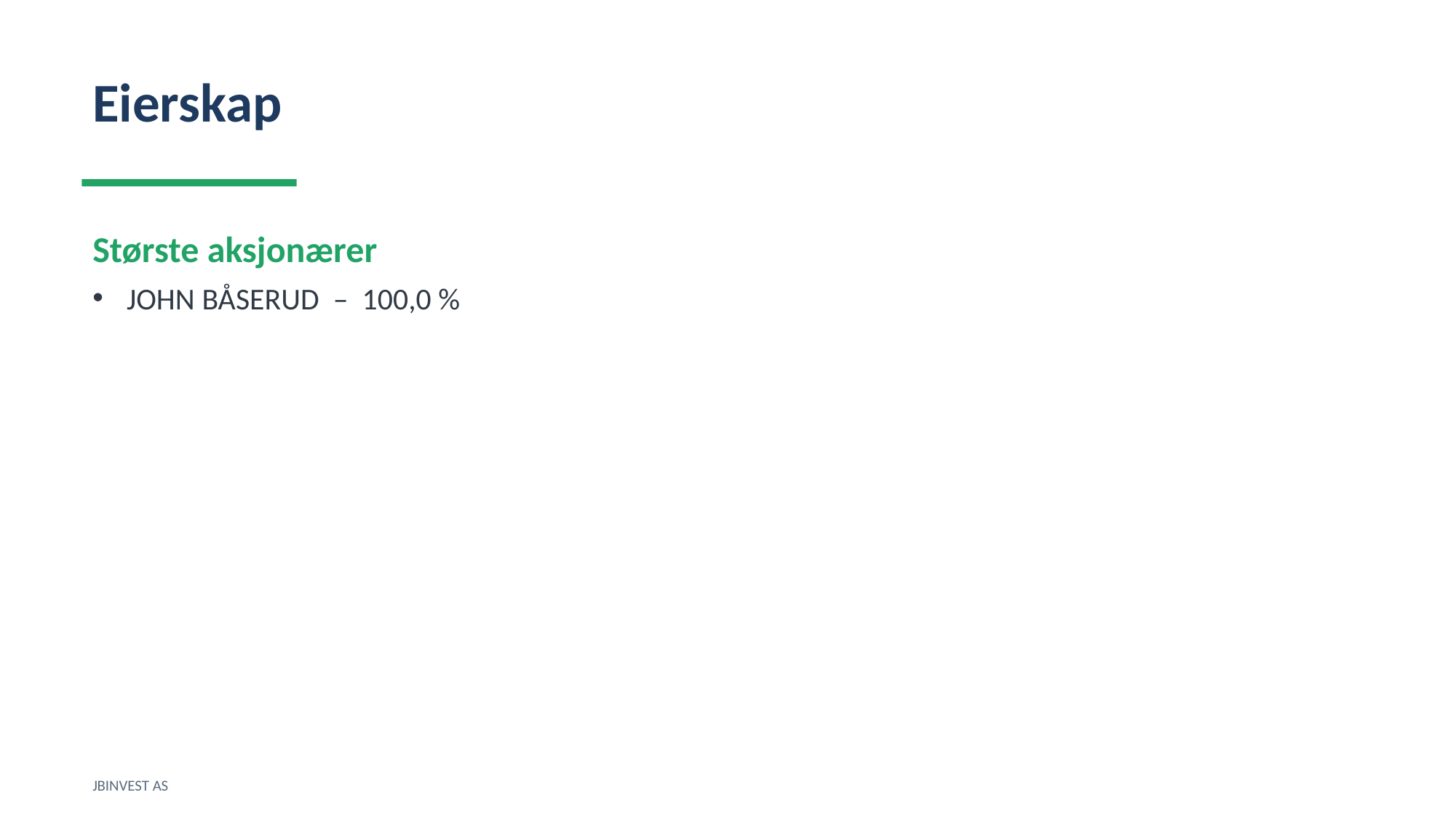

Eierskap

Største aksjonærer
JOHN BÅSERUD  –  100,0 %
JBINVEST AS